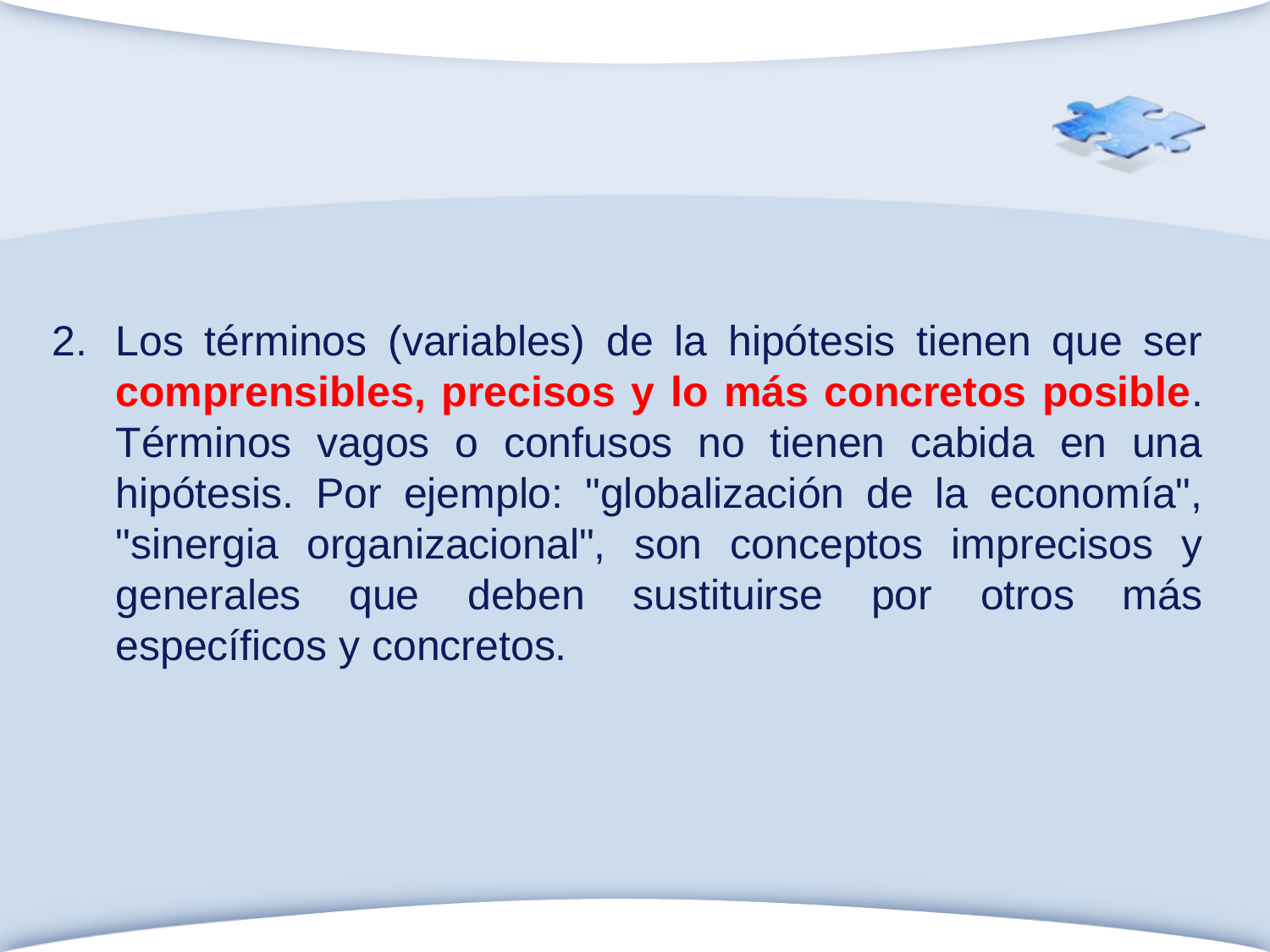

Los términos (variables) de la hipótesis tienen que ser comprensibles, precisos y lo más concretos posible. Términos vagos o confusos no tienen cabida en una hipótesis. Por ejemplo: "globalización de la economía", "sinergia organizacional", son conceptos imprecisos y generales que deben sustituirse por otros más específicos y concretos.